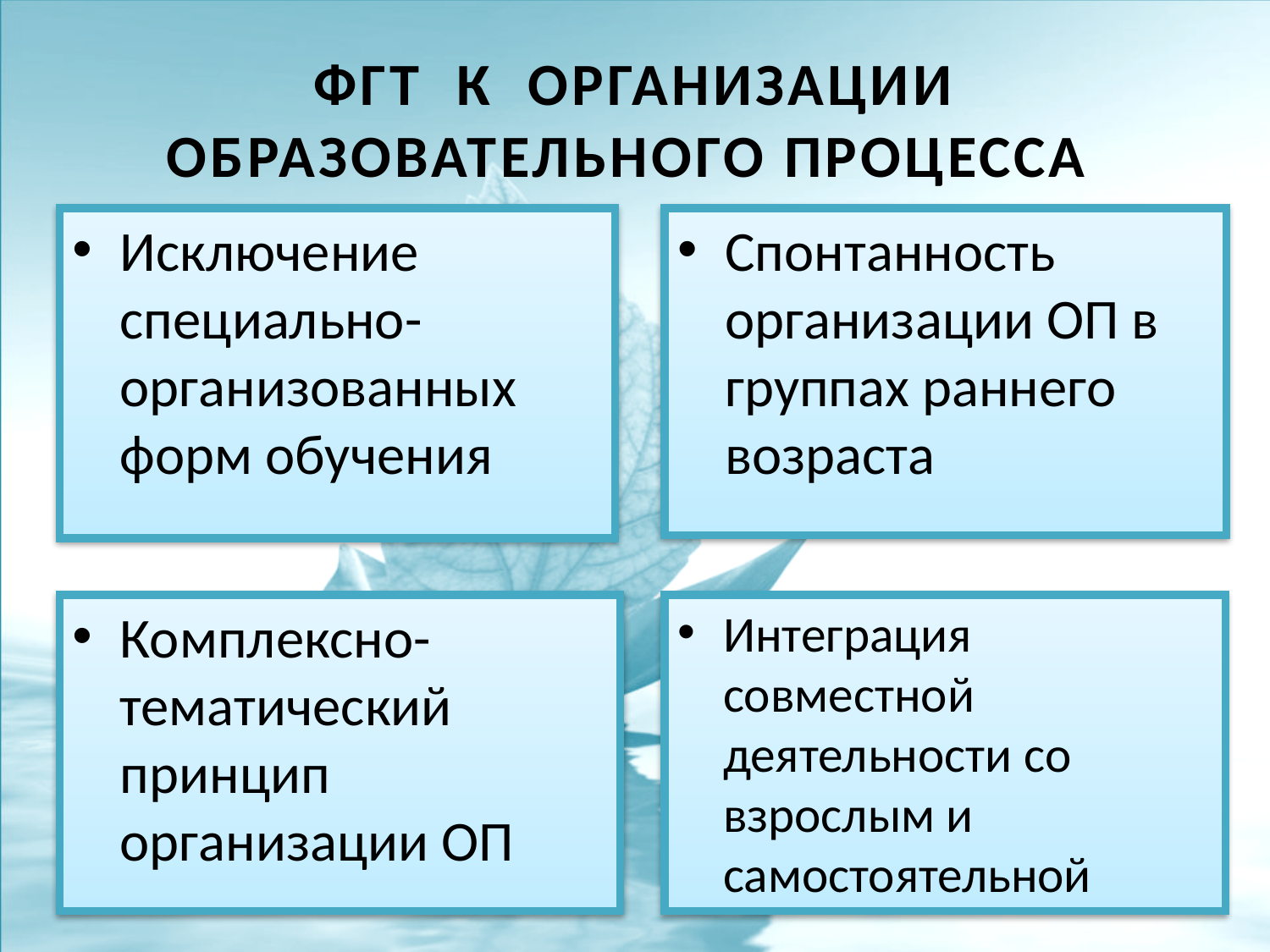

# ФГТ  к  организации Образовательного процесса
Исключение специально-организованных форм обучения
Спонтанность организации ОП в группах раннего возраста
Комплексно-тематический принцип организации ОП
Интеграция совместной деятельности со взрослым и самостоятельной